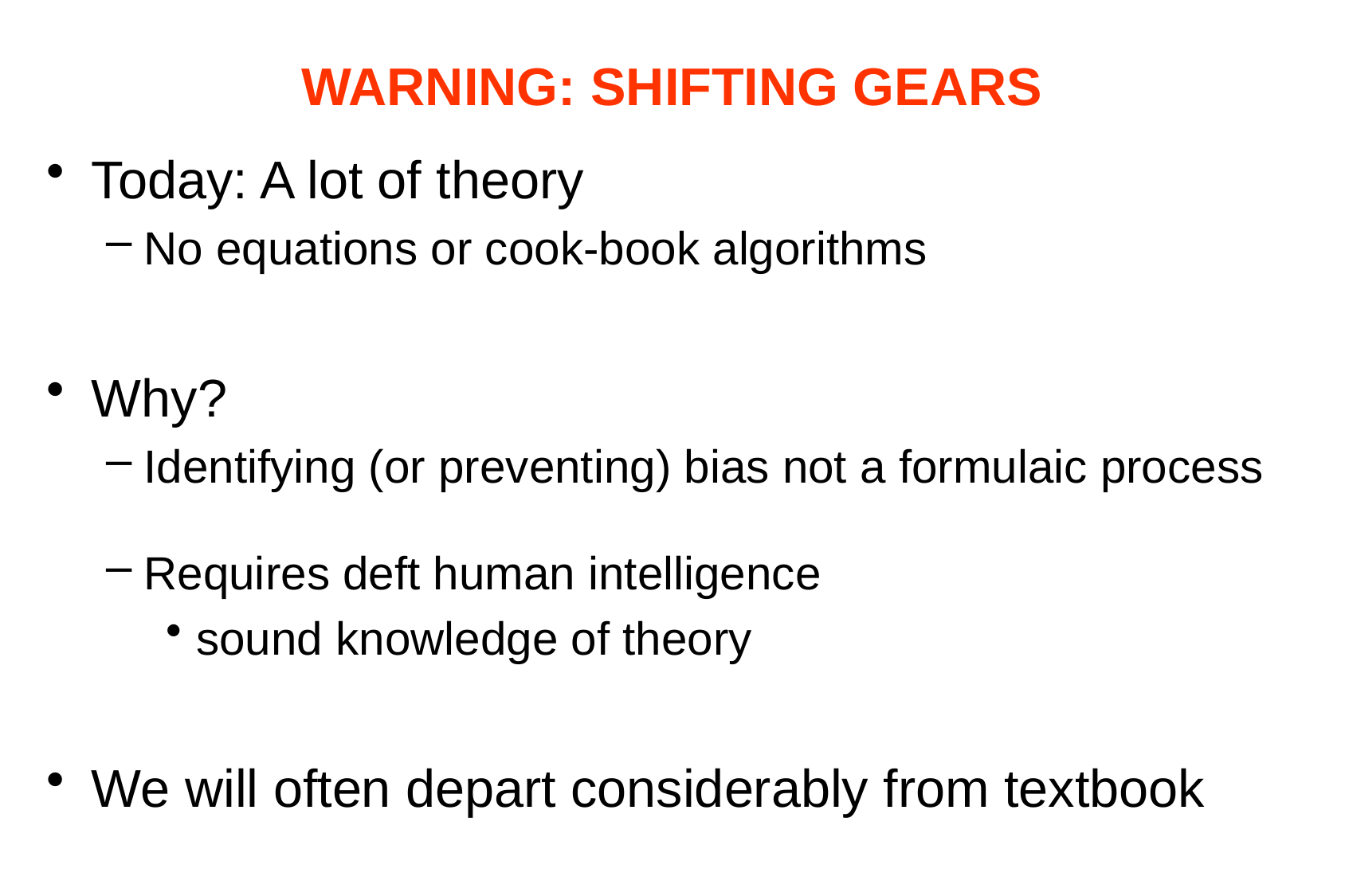

# WARNING: SHIFTING GEARS
Today: A lot of theory
No equations or cook-book algorithms

Why?
Identifying (or preventing) bias not a formulaic process

Requires deft human intelligence
sound knowledge of theory

We will often depart considerably from textbook